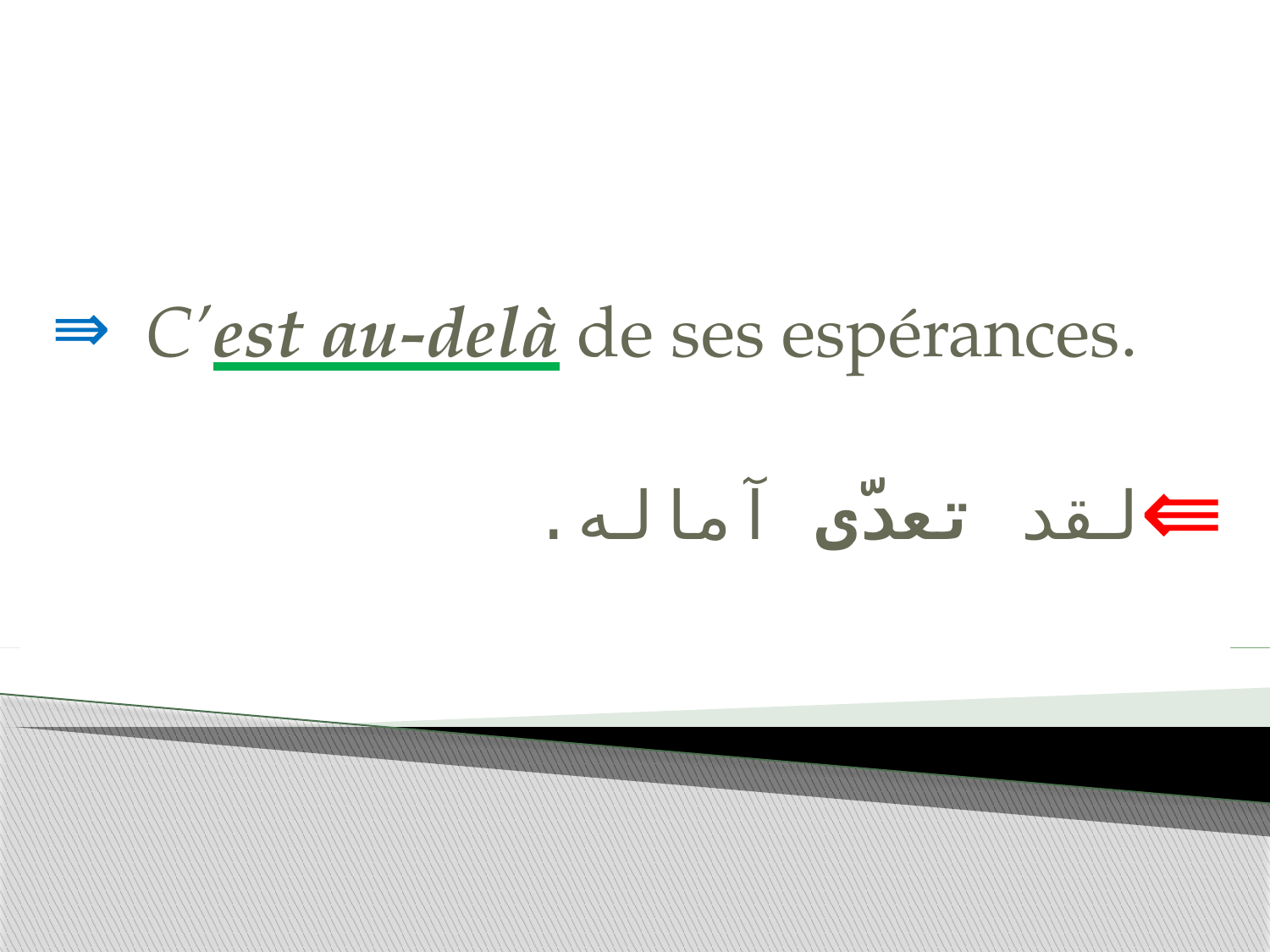

# C’est au-delà de ses espérances.
لقد تعدّى آماله.
…………………………………………………